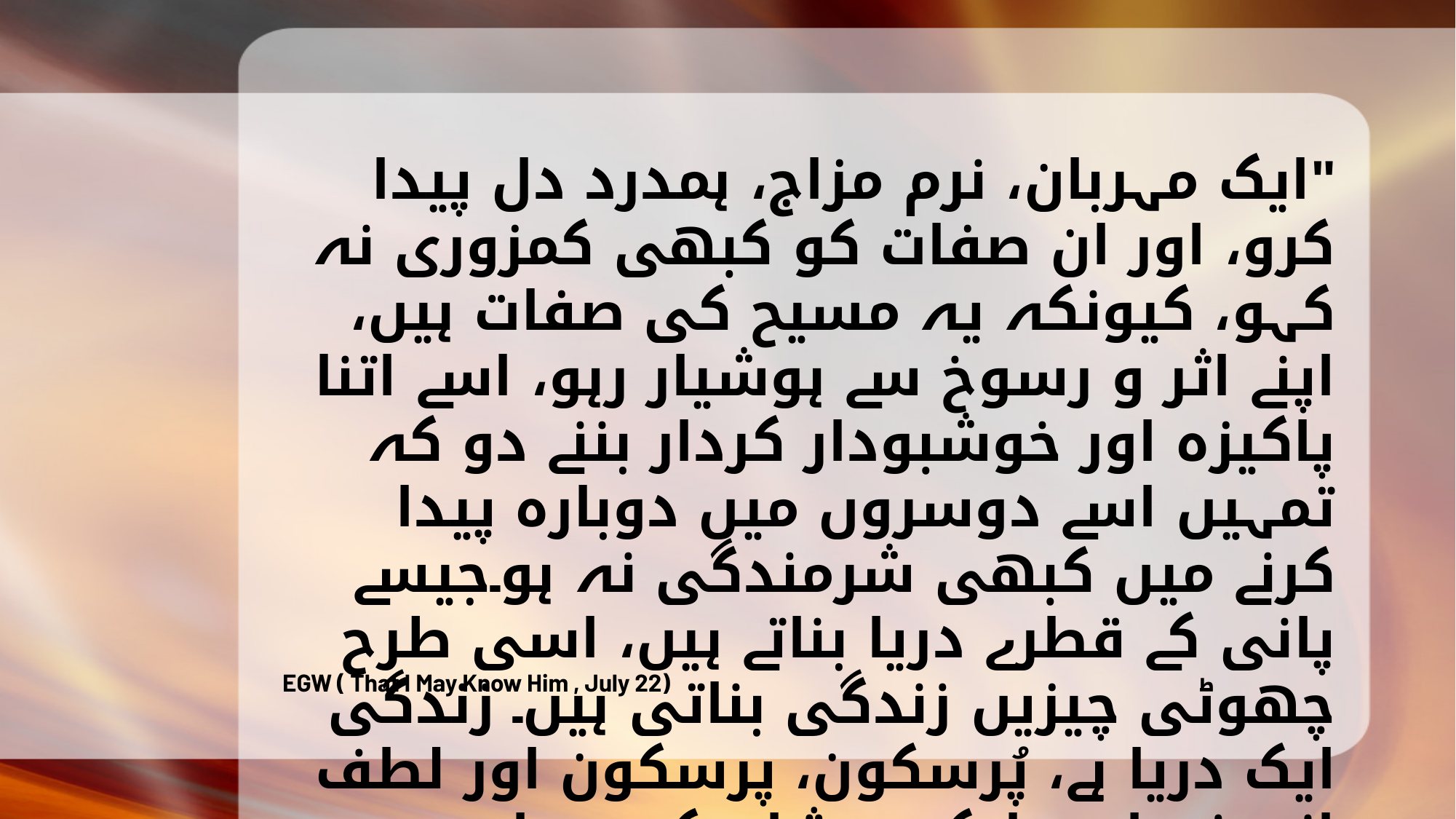

"ایک مہربان، نرم مزاج، ہمدرد دل پیدا کرو، اور ان صفات کو کبھی کمزوری نہ کہو، کیونکہ یہ مسیح کی صفات ہیں، اپنے اثر و رسوخ سے ہوشیار رہو، اسے اتنا پاکیزہ اور خوشبودار کردار بننے دو کہ تمہیں اسے دوسروں میں دوبارہ پیدا کرنے میں کبھی شرمندگی نہ ہو۔جیسے پانی کے قطرے دریا بناتے ہیں، اسی طرح چھوٹی چیزیں زندگی بناتی ہیں۔ زندگی ایک دریا ہے، پُرسکون، پرسکون اور لطف اندوز، یا یہ ایک پریشان کن دریا ہے، جو ہمیشہ کیچڑ اور گندگی کو پھینکتا ہے۔ اس زندگی میں آپ اپنے آپ کو روح القدس کے نظم و ضبط کے تحت رکھ سکتے ہیں۔ روح کی تقدیس کے ذریعے آپ اس طرح مسیح کی طرح زیادہ سے زیادہ بڑھیں گے۔
EGW ( That I May Know Him , July 22)